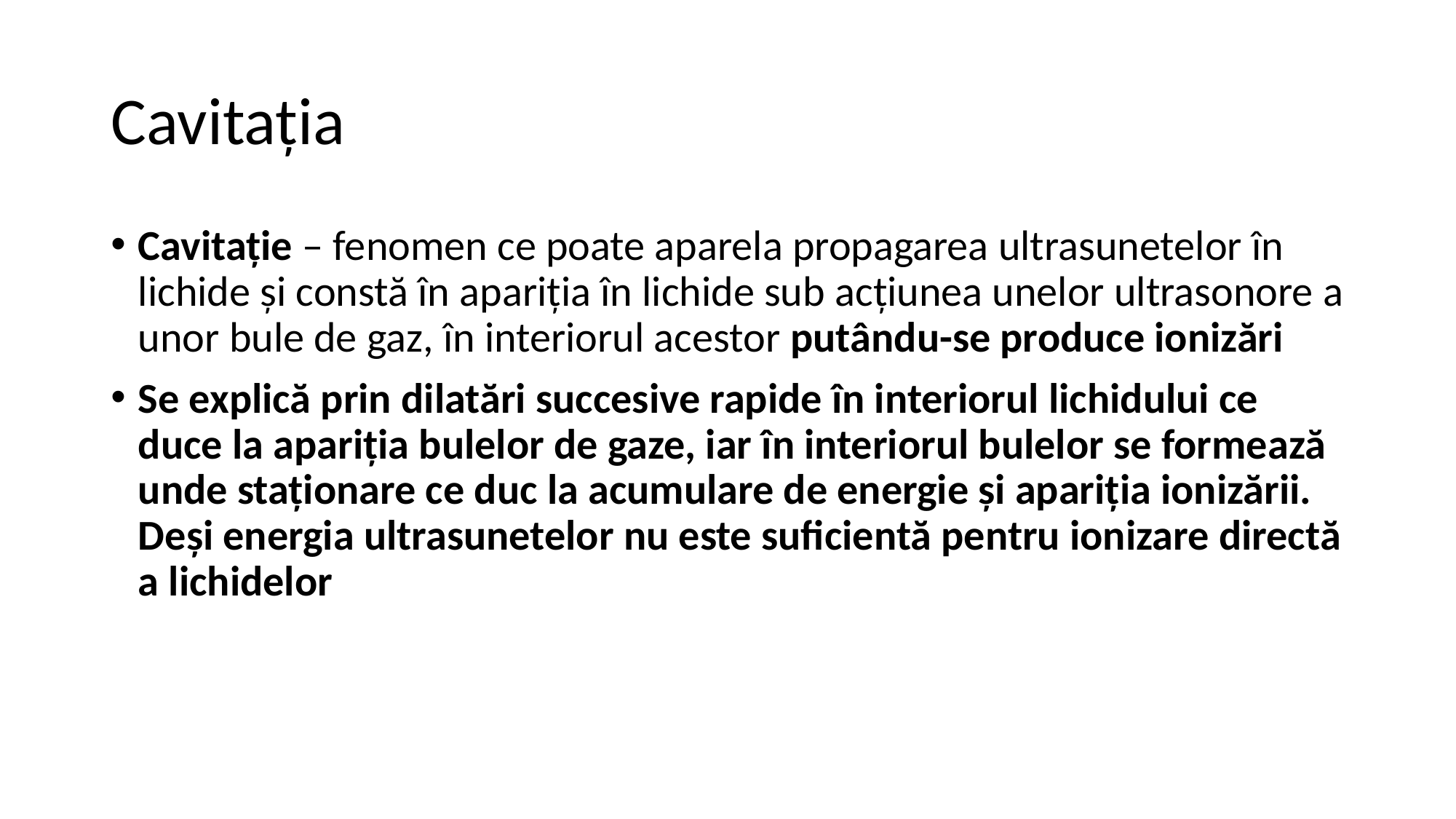

# Cavitația
Cavitație – fenomen ce poate aparela propagarea ultrasunetelor în lichide și constă în apariția în lichide sub acțiunea unelor ultrasonore a unor bule de gaz, în interiorul acestor putându-se produce ionizări
Se explică prin dilatări succesive rapide în interiorul lichidului ce duce la apariția bulelor de gaze, iar în interiorul bulelor se formează unde staționare ce duc la acumulare de energie și apariția ionizării. Deși energia ultrasunetelor nu este suficientă pentru ionizare directă a lichidelor